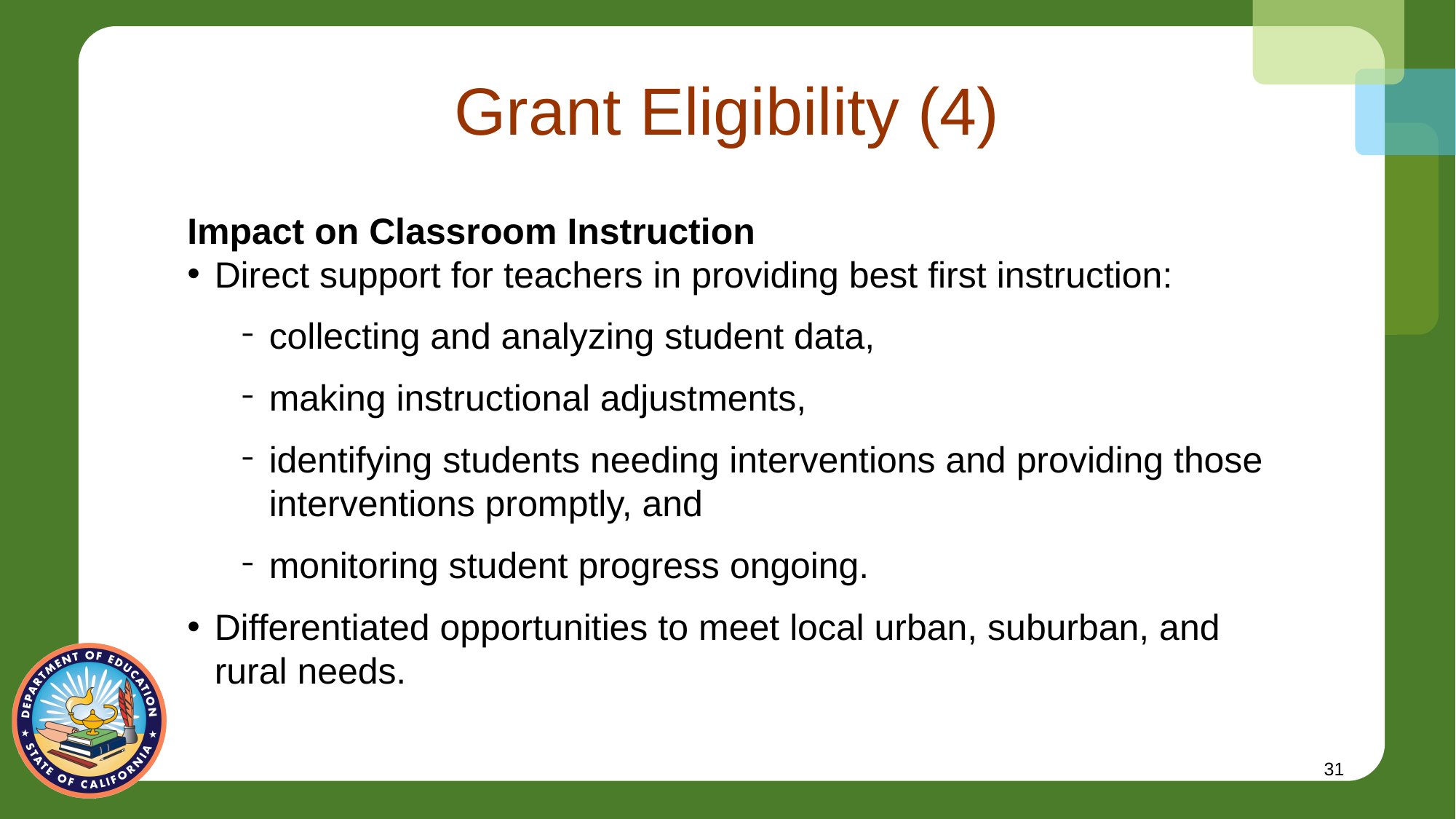

# Grant Eligibility (4)
Impact on Classroom Instruction
Direct support for teachers in providing best first instruction:
collecting and analyzing student data,
making instructional adjustments,
identifying students needing interventions and providing those interventions promptly, and
monitoring student progress ongoing.
Differentiated opportunities to meet local urban, suburban, and rural needs.
31